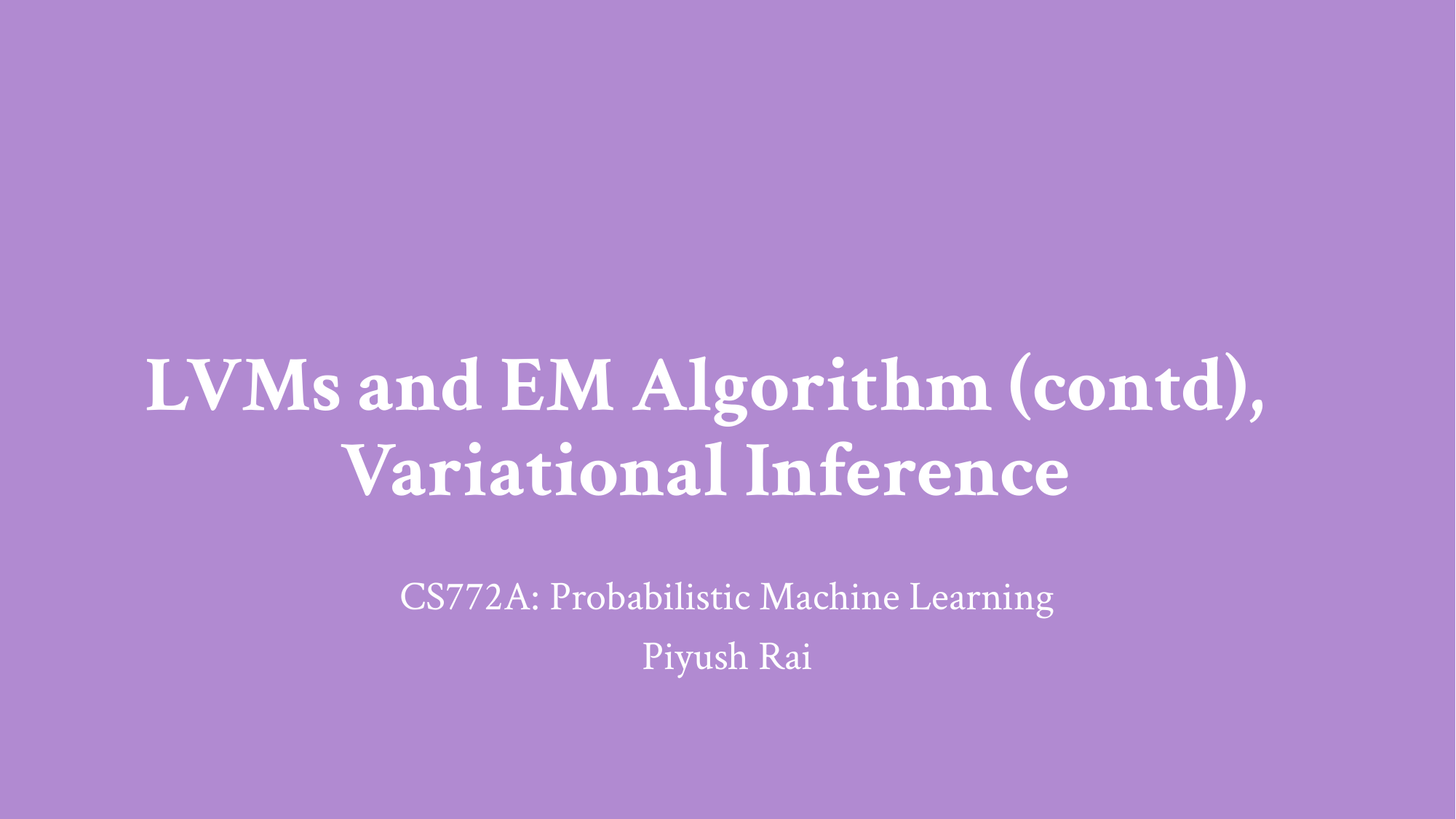

# LVMs and EM Algorithm (contd), Variational Inference
CS772A: Probabilistic Machine Learning
Piyush Rai